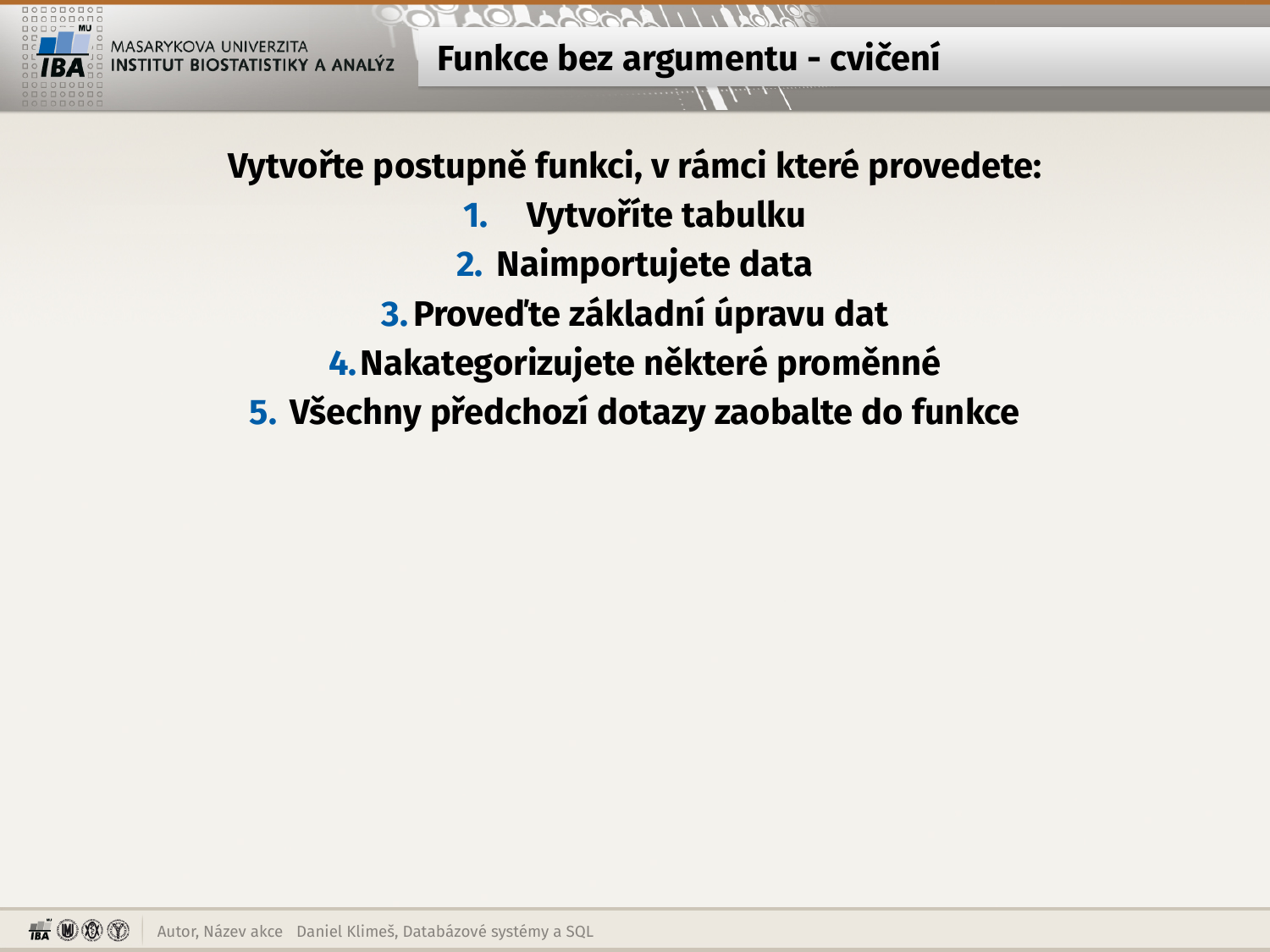

# Funkce bez argumentu - cvičení
Vytvořte postupně funkci, v rámci které provedete:
Vytvoříte tabulku
 Naimportujete data
Proveďte základní úpravu dat
Nakategorizujete některé proměnné
 Všechny předchozí dotazy zaobalte do funkce

Daniel Klimeš, Databázové systémy a SQL